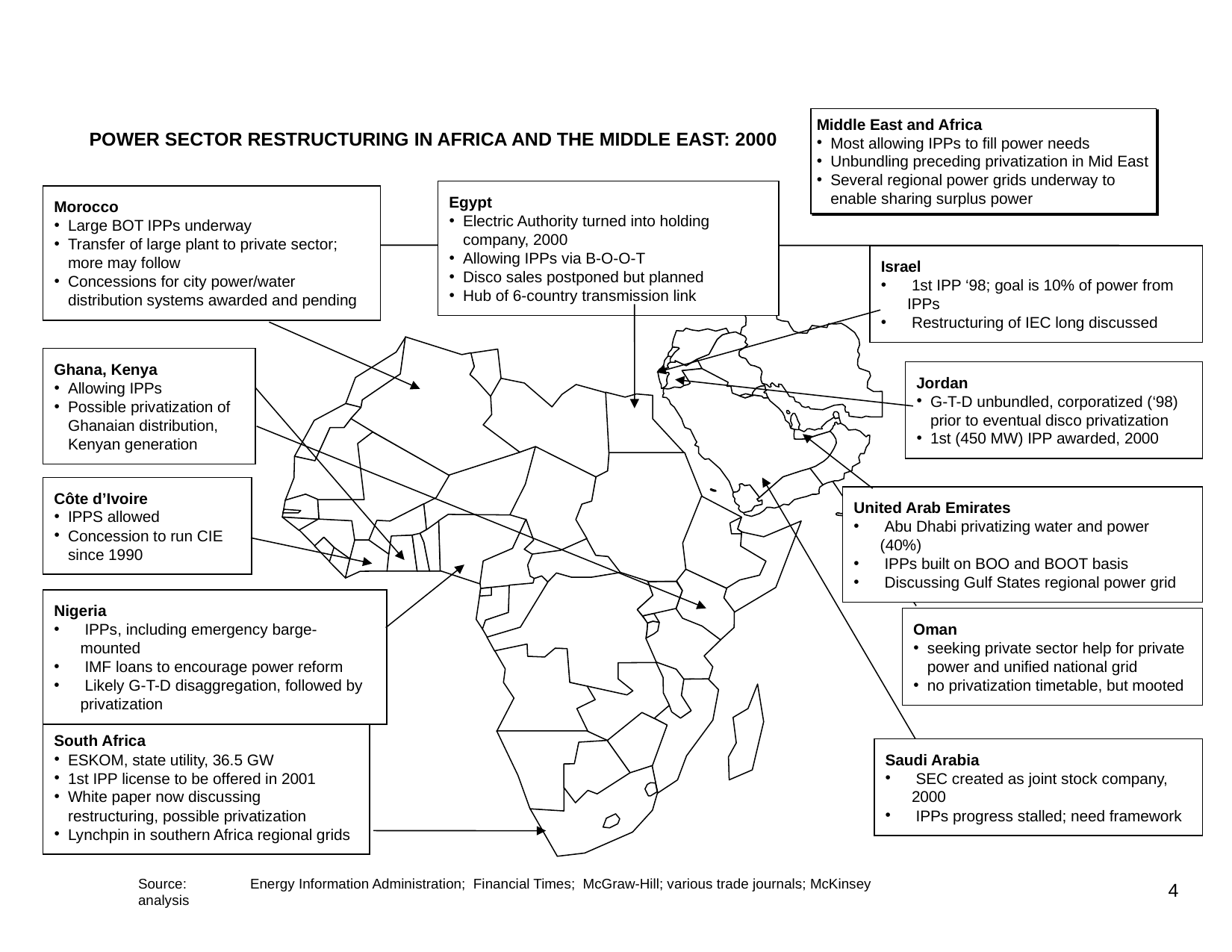

Middle East and Africa
Most allowing IPPs to fill power needs
Unbundling preceding privatization in Mid East
Several regional power grids underway to enable sharing surplus power
# POWER SECTOR RESTRUCTURING IN AFRICA AND THE MIDDLE EAST: 2000
Egypt
Electric Authority turned into holding company, 2000
Allowing IPPs via B-O-O-T
Disco sales postponed but planned
Hub of 6-country transmission link
Morocco
Large BOT IPPs underway
Transfer of large plant to private sector; more may follow
Concessions for city power/water distribution systems awarded and pending

Israel
 1st IPP ‘98; goal is 10% of power from IPPs
 Restructuring of IEC long discussed

Ghana, Kenya
Allowing IPPs
Possible privatization of Ghanaian distribution, Kenyan generation
Jordan
G-T-D unbundled, corporatized (‘98) prior to eventual disco privatization
1st (450 MW) IPP awarded, 2000

Côte d’Ivoire
IPPS allowed
Concession to run CIE since 1990

United Arab Emirates
 Abu Dhabi privatizing water and power (40%)
 IPPs built on BOO and BOOT basis
 Discussing Gulf States regional power grid

Nigeria
 IPPs, including emergency barge-mounted
 IMF loans to encourage power reform
 Likely G-T-D disaggregation, followed by privatization
Oman
seeking private sector help for private power and unified national grid
no privatization timetable, but mooted
South Africa
ESKOM, state utility, 36.5 GW
1st IPP license to be offered in 2001
White paper now discussing  restructuring, possible privatization
Lynchpin in southern Africa regional grids
Saudi Arabia
 SEC created as joint stock company, 2000
 IPPs progress stalled; need framework

4
	Source:	Energy Information Administration;  Financial Times;  McGraw-Hill; various trade journals; McKinsey analysis